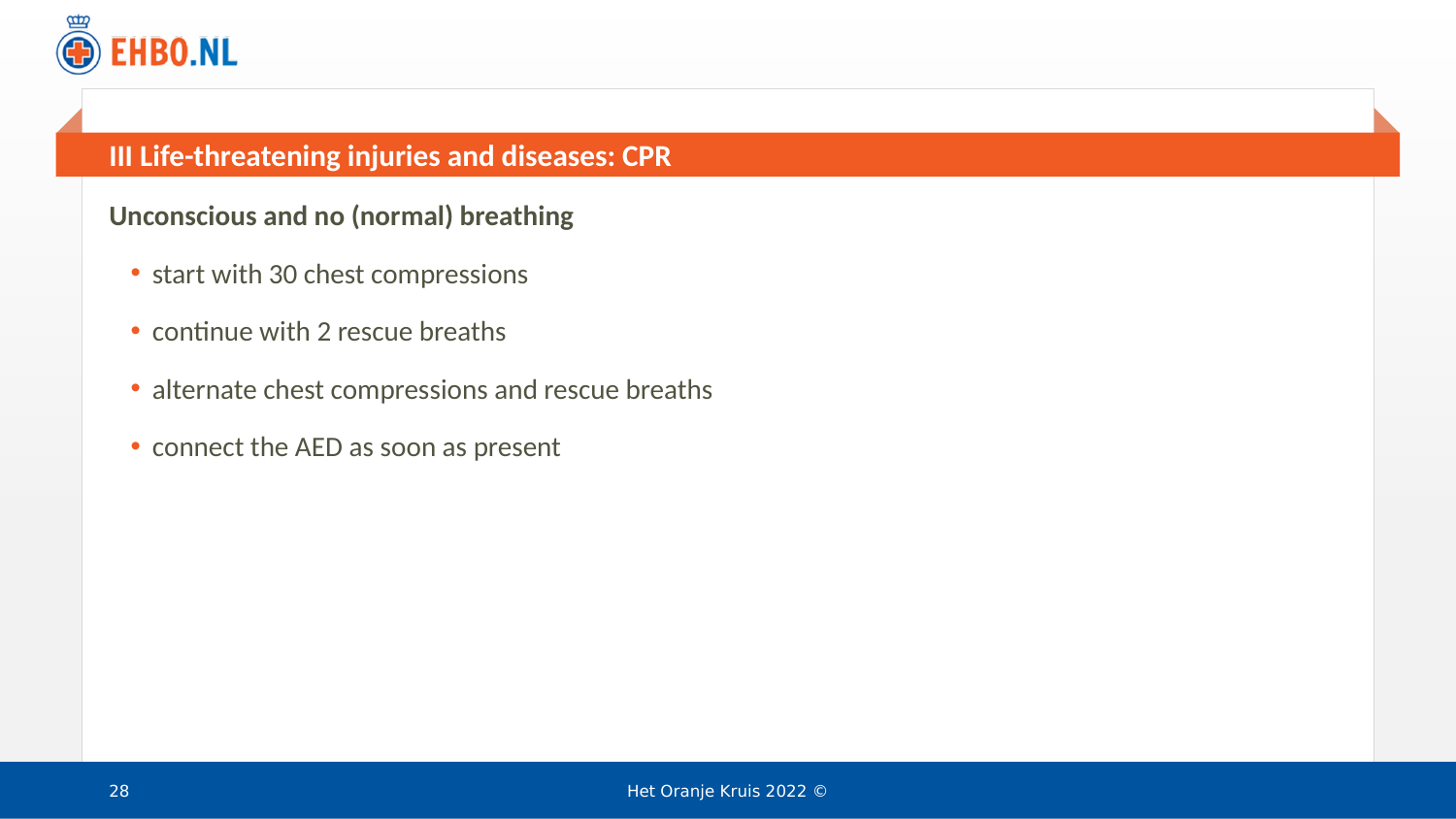

# III Life-threatening injuries and diseases: CPR
Unconscious and no (normal) breathing
start with 30 chest compressions
continue with 2 rescue breaths
alternate chest compressions and rescue breaths
connect the AED as soon as present
28
Het Oranje Kruis 2022 ©